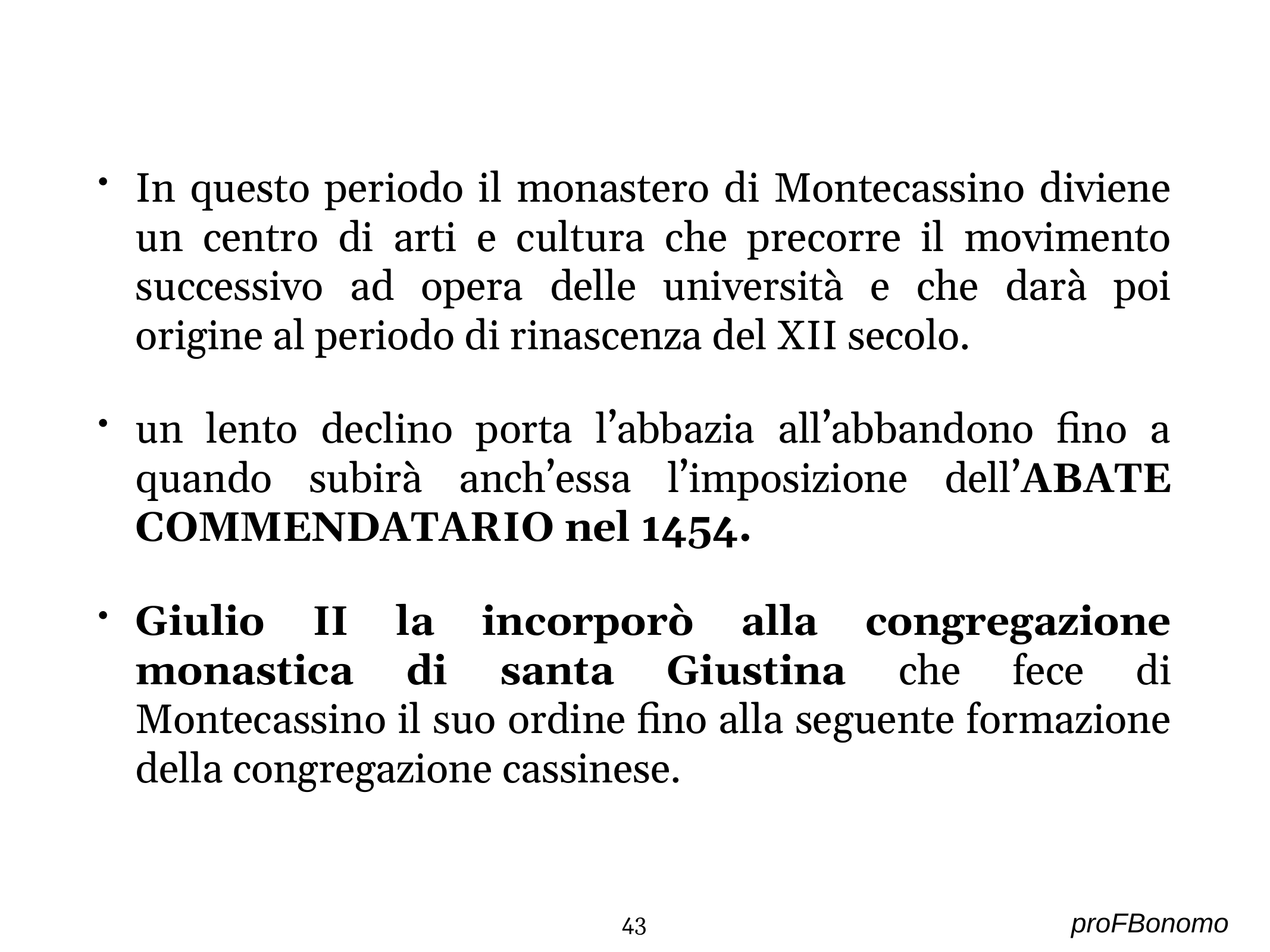

In questo periodo il monastero di Montecassino diviene un centro di arti e cultura che precorre il movimento successivo ad opera delle università e che darà poi origine al periodo di rinascenza del XII secolo.
un lento declino porta l’abbazia all’abbandono fino a quando subirà anch’essa l’imposizione dell’ABATE COMMENDATARIO nel 1454.
Giulio II la incorporò alla congregazione monastica di santa Giustina che fece di Montecassino il suo ordine fino alla seguente formazione della congregazione cassinese.
proFBonomo
43